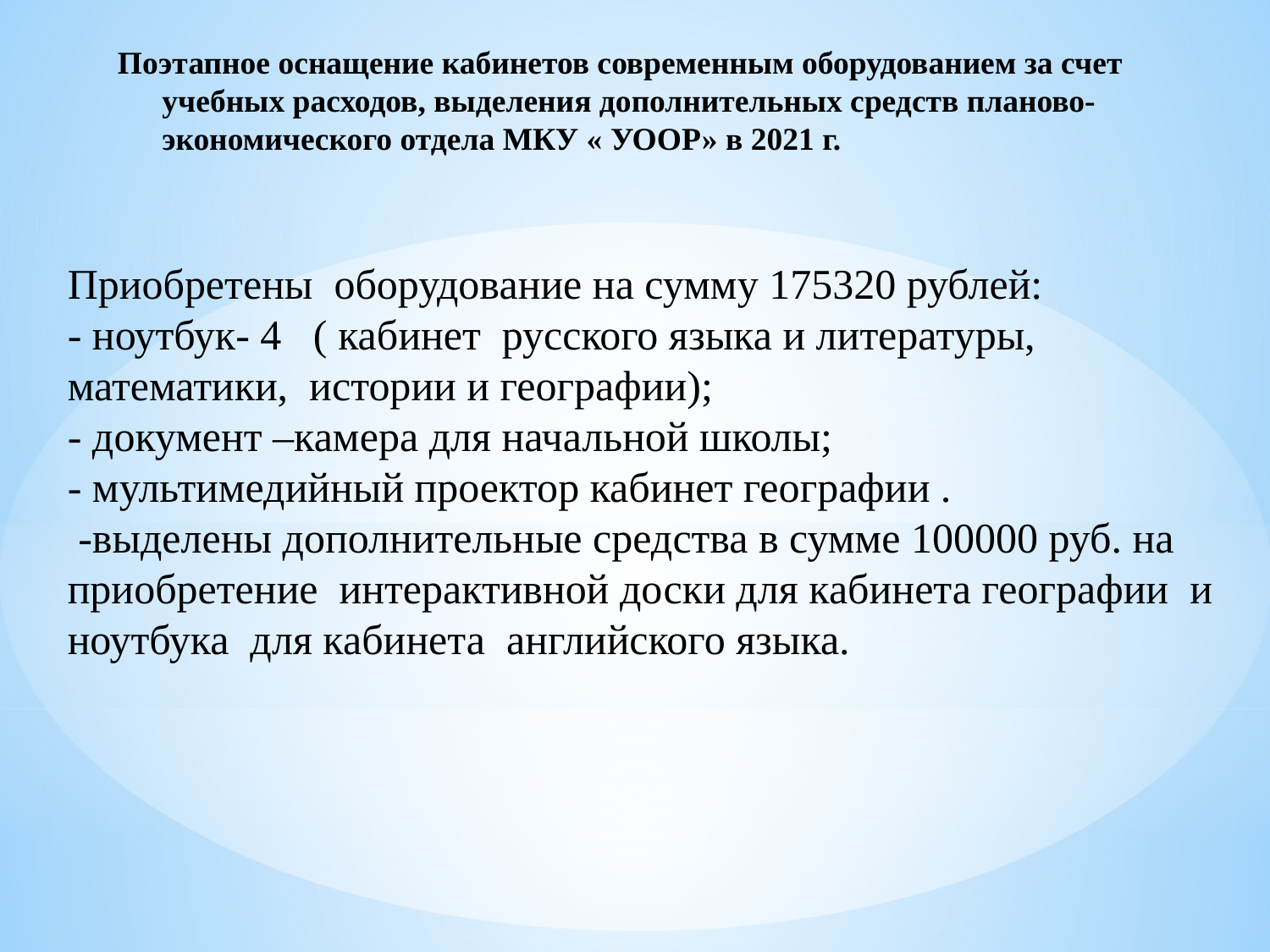

# Поэтапное оснащение кабинетов современным оборудованием за счет учебных расходов, выделения дополнительных средств планово-экономического отдела МКУ « УООР» в 2021 г.
Приобретены  оборудование на сумму 175320 рублей:
- ноутбук- 4   ( кабинет  русского языка и литературы, математики,  истории и географии);
- документ –камера для начальной школы;
- мультимедийный проектор кабинет географии .
 -выделены дополнительные средства в сумме 100000 руб. на приобретение  интерактивной доски для кабинета географии  и ноутбука  для кабинета  английского языка.